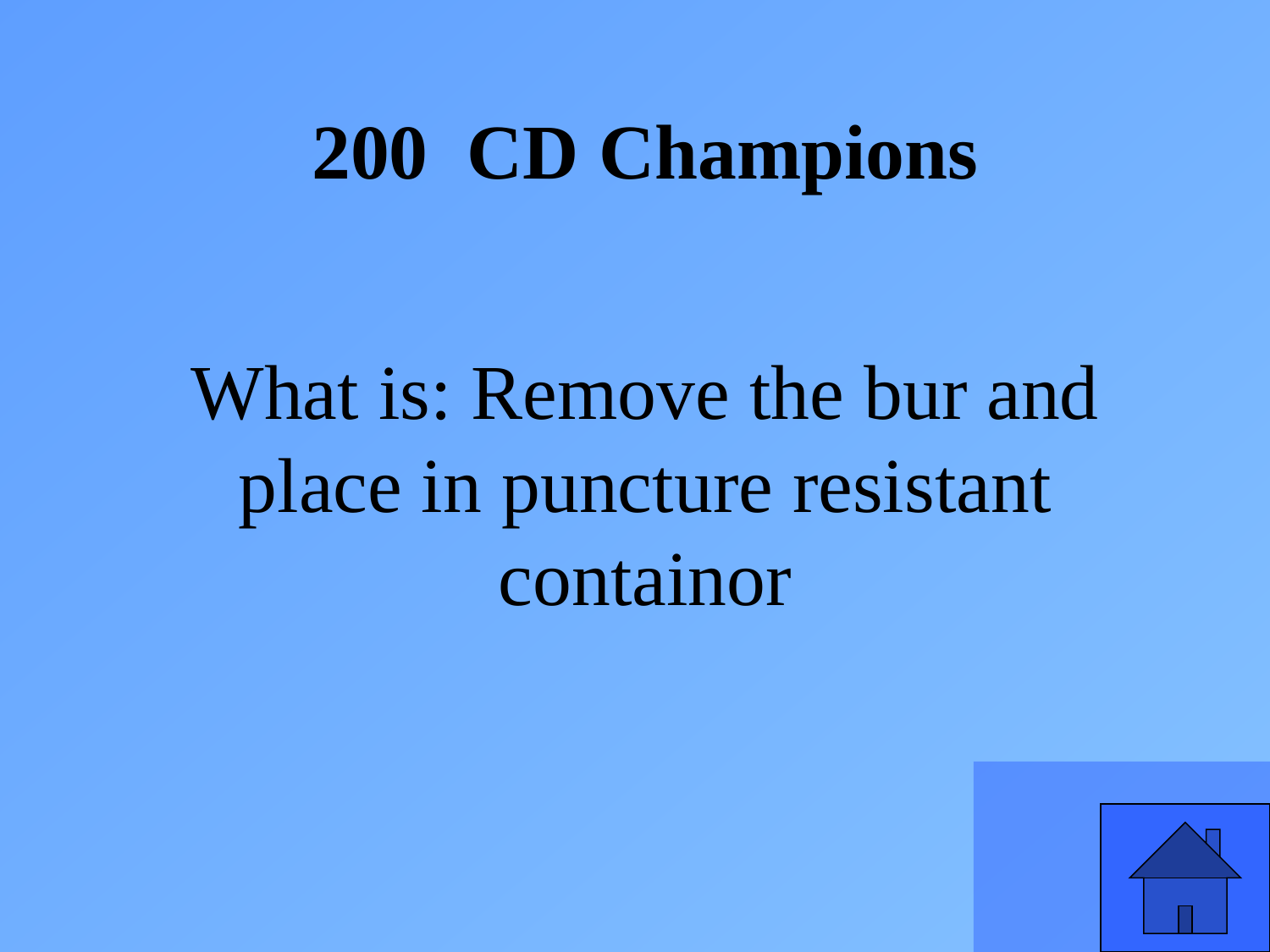

200  CD Champions
What is: Remove the bur and place in puncture resistant containor

45